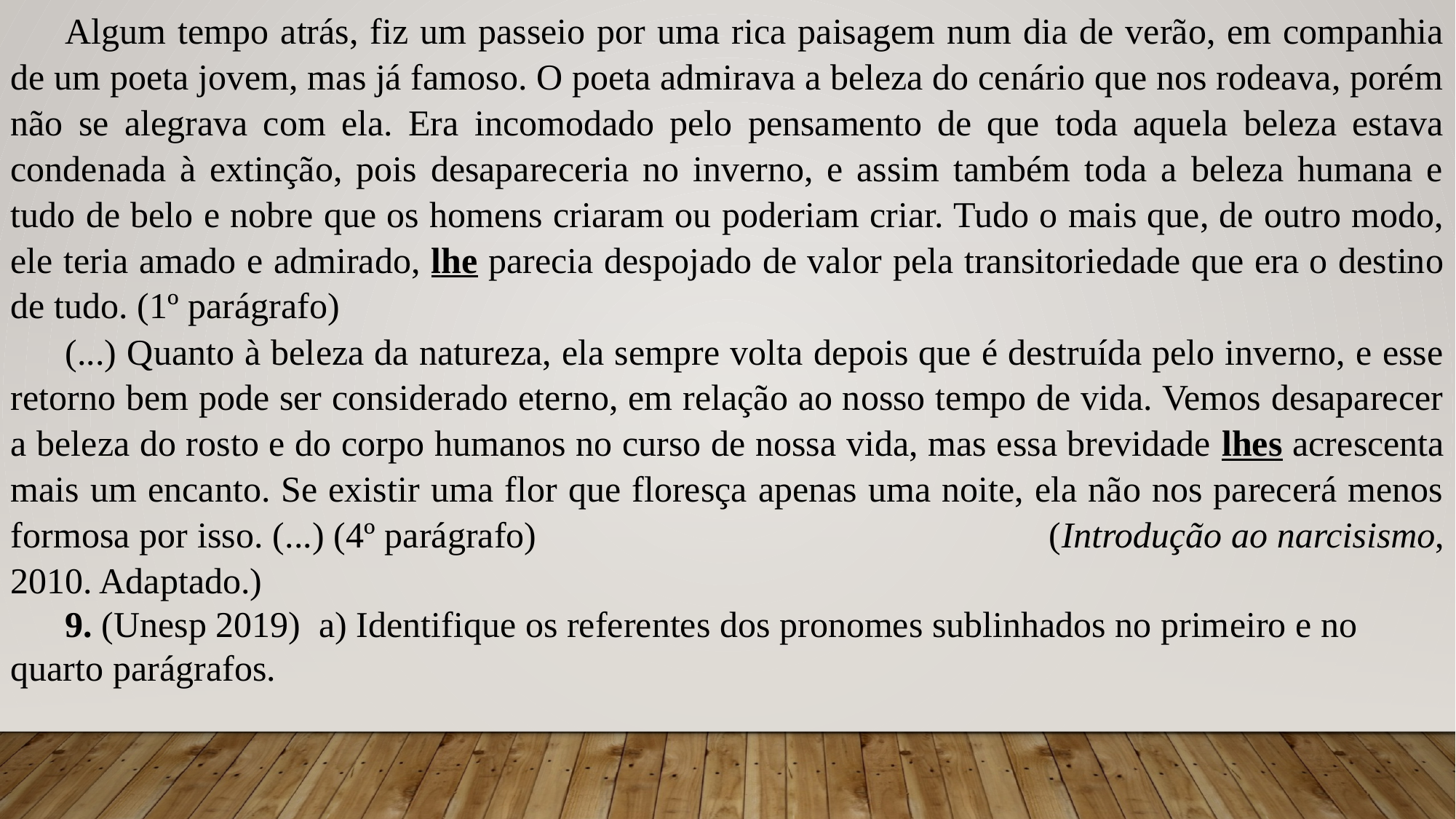

Algum tempo atrás, fiz um passeio por uma rica paisagem num dia de verão, em companhia de um poeta jovem, mas já famoso. O poeta admirava a beleza do cenário que nos rodeava, porém não se alegrava com ela. Era incomodado pelo pensamento de que toda aquela beleza estava condenada à extinção, pois desapareceria no inverno, e assim também toda a beleza humana e tudo de belo e nobre que os homens criaram ou poderiam criar. Tudo o mais que, de outro modo, ele teria amado e admirado, lhe parecia despojado de valor pela transitoriedade que era o destino de tudo. (1º parágrafo)
(...) Quanto à beleza da natureza, ela sempre volta depois que é destruída pelo inverno, e esse retorno bem pode ser considerado eterno, em relação ao nosso tempo de vida. Vemos desaparecer a beleza do rosto e do corpo humanos no curso de nossa vida, mas essa brevidade lhes acrescenta mais um encanto. Se existir uma flor que floresça apenas uma noite, ela não nos parecerá menos formosa por isso. (...) (4º parágrafo)                                                           (Introdução ao narcisismo, 2010. Adaptado.)
9. (Unesp 2019)  a) Identifique os referentes dos pronomes sublinhados no primeiro e no quarto parágrafos.